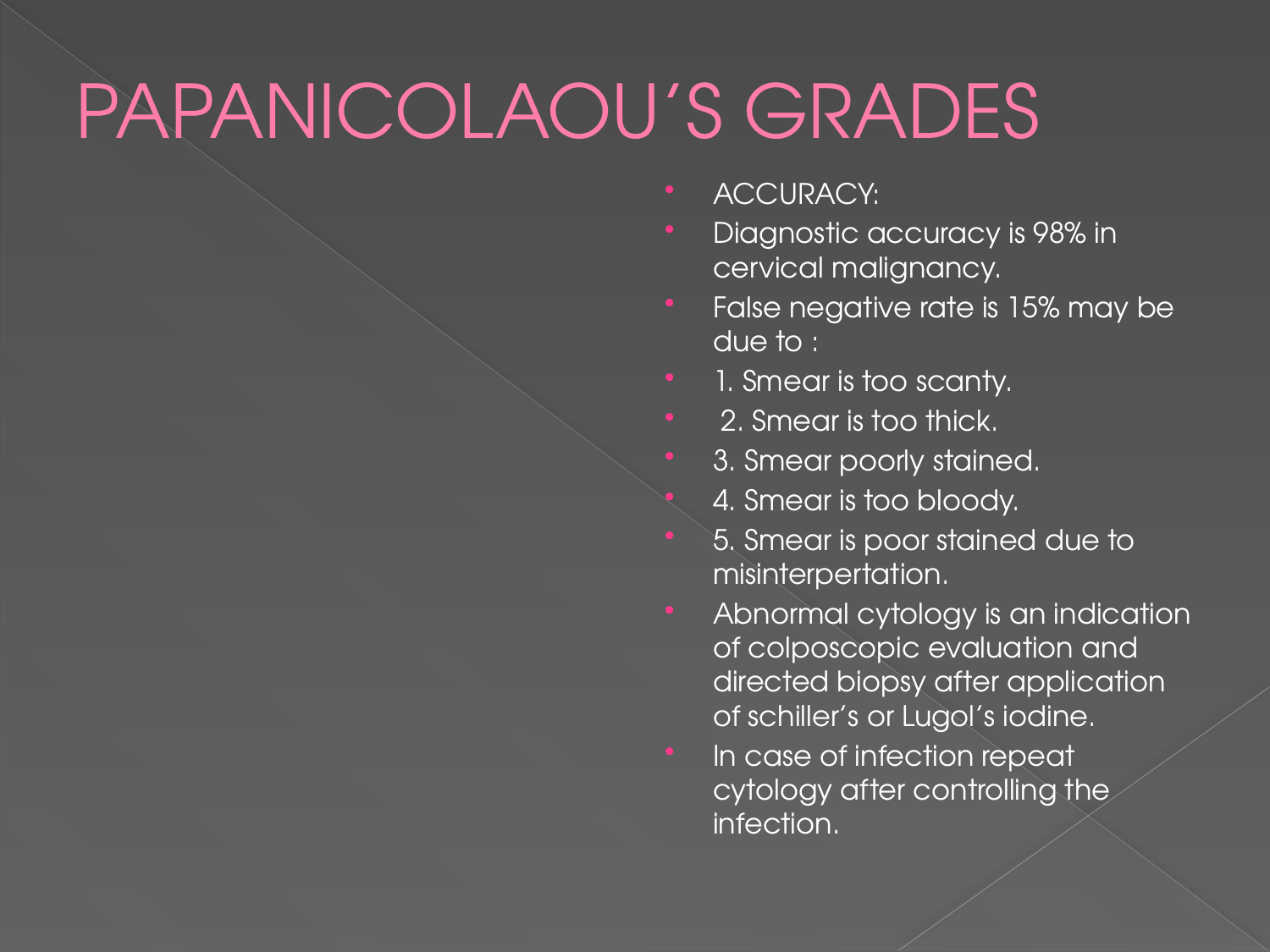

# PAPANICOLAOU’S GRADES
ACCURACY:
Diagnostic accuracy is 98% in cervical malignancy.
False negative rate is 15% may be due to :
1. Smear is too scanty.
 2. Smear is too thick.
3. Smear poorly stained.
4. Smear is too bloody.
5. Smear is poor stained due to misinterpertation.
Abnormal cytology is an indication of colposcopic evaluation and directed biopsy after application of schiller’s or Lugol’s iodine.
In case of infection repeat cytology after controlling the infection.